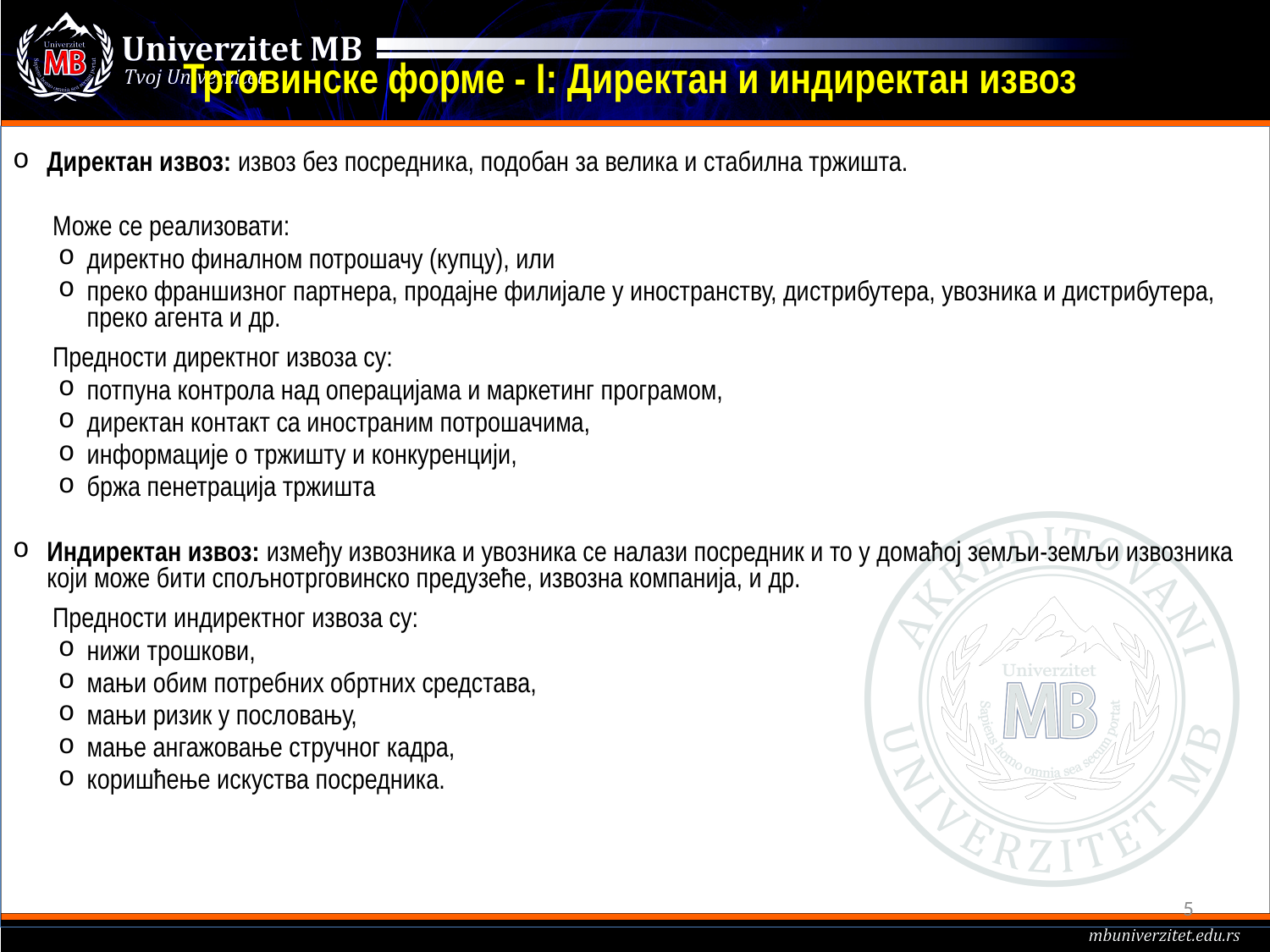

# Трговинске форме - I: Директан и индиректан извоз

Директан извоз: извоз без посредника, подобан за велика и стабилна тржишта.

Може се реализовати:
директно финалном потрошачу (купцу), или
преко франшизног партнера, продајне филијале у иностранству, дистрибутера, увозника и дистрибутера, преко агента и др.
Предности директног извоза су:
потпуна контрола над операцијама и маркетинг програмом,
директан контакт са иностраним потрошачима,
информације о тржишту и конкуренцији,
бржа пенетрација тржишта

Индиректан извоз: између извозника и увозника се налази посредник и то у домаћој земљи-земљи извозника који може бити спољнотрговинско предузеће, извозна компанија, и др.
Предности индиректног извоза су:
нижи трошкови,
мањи обим потребних обртних средстава,
мањи ризик у пословању,
мање ангажовање стручног кадра,
коришћење искуства посредника.

5